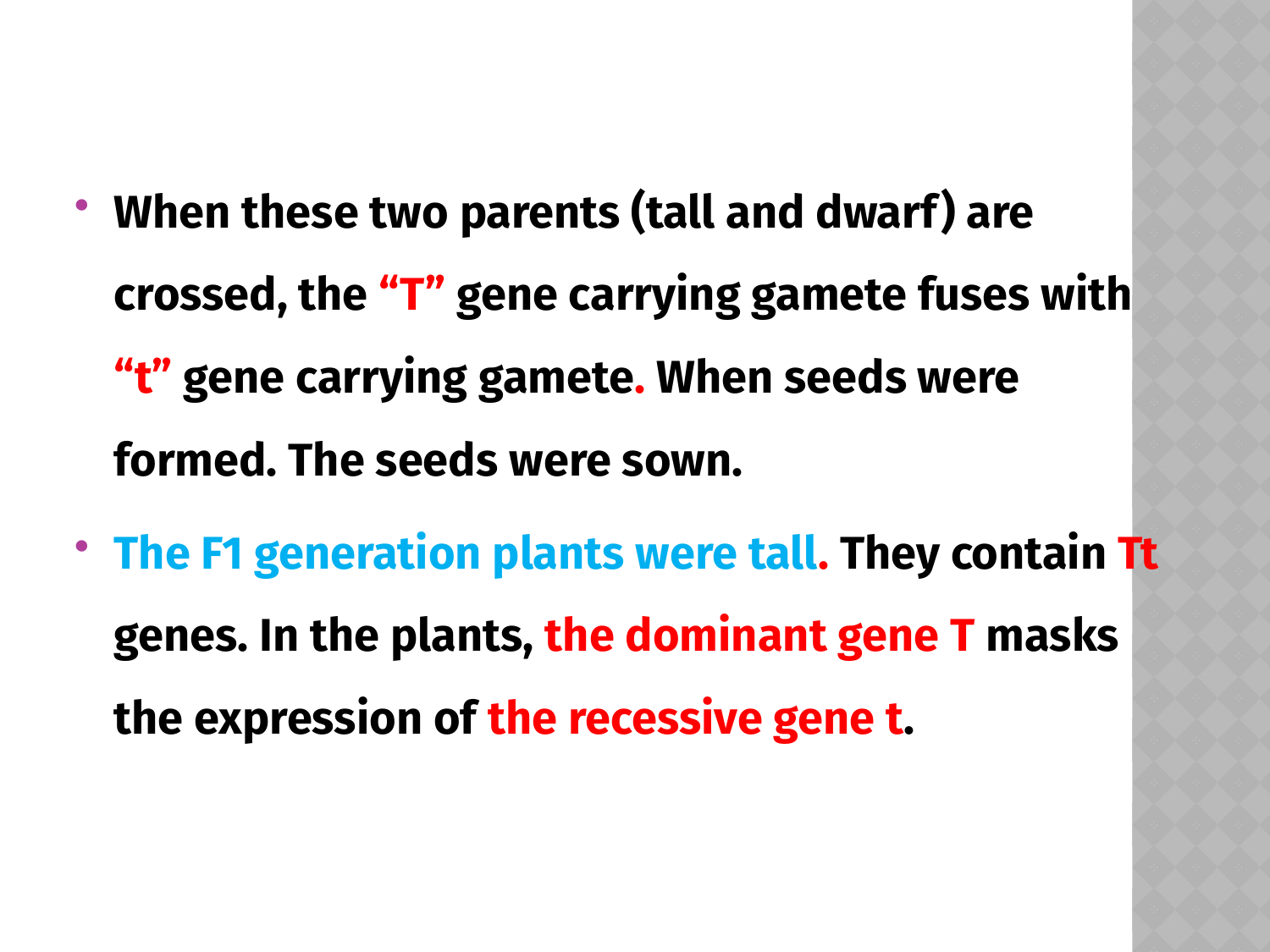

#
When these two parents (tall and dwarf) are crossed, the “T” gene carrying gamete fuses with “t” gene carrying gamete. When seeds were formed. The seeds were sown.
The F1 generation plants were tall. They contain Tt genes. In the plants, the dominant gene T masks the expression of the recessive gene t.